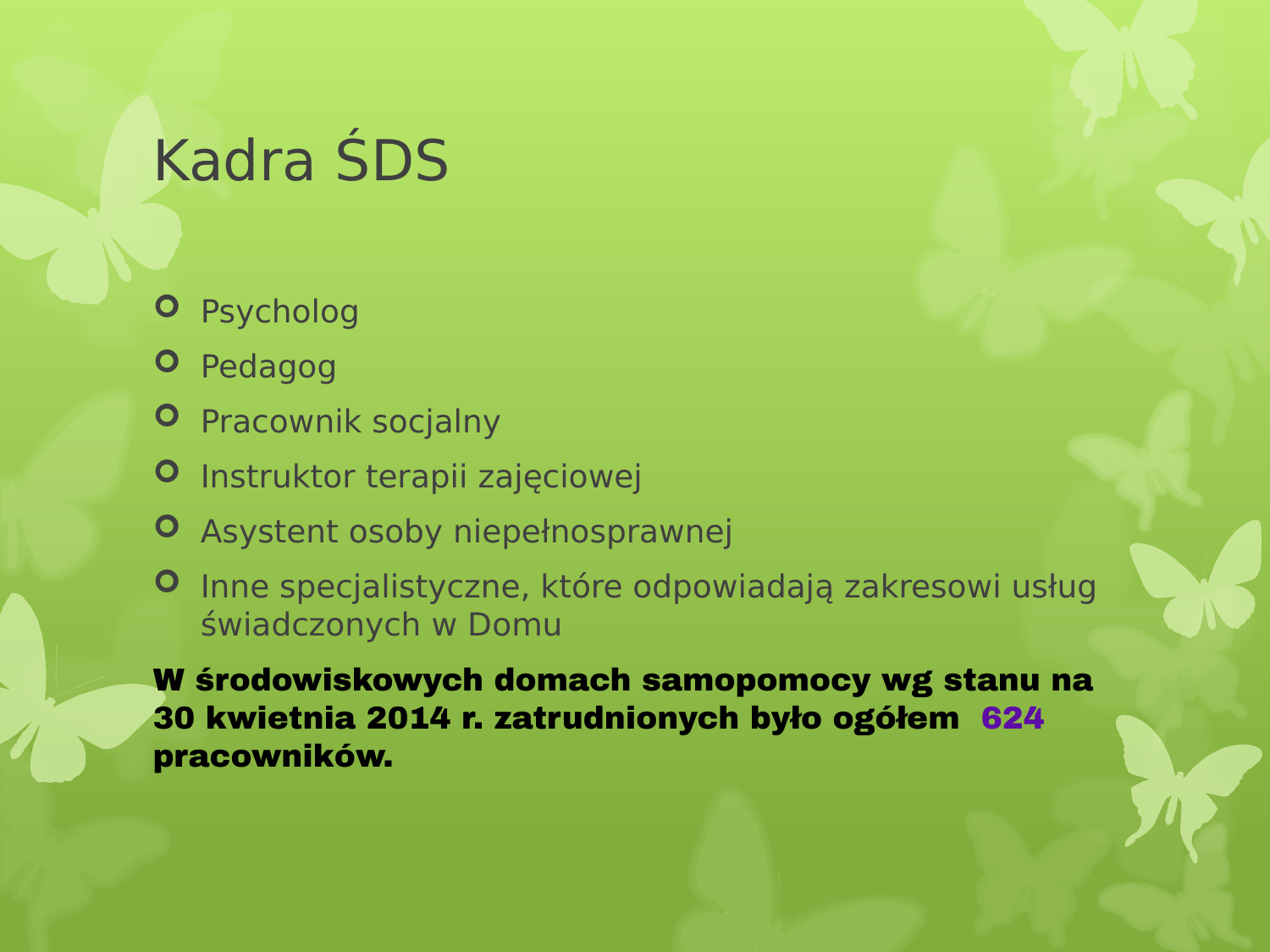

# Kadra ŚDS
Psycholog
Pedagog
Pracownik socjalny
Instruktor terapii zajęciowej
Asystent osoby niepełnosprawnej
Inne specjalistyczne, które odpowiadają zakresowi usług świadczonych w Domu
W środowiskowych domach samopomocy wg stanu na 30 kwietnia 2014 r. zatrudnionych było ogółem  624 pracowników.